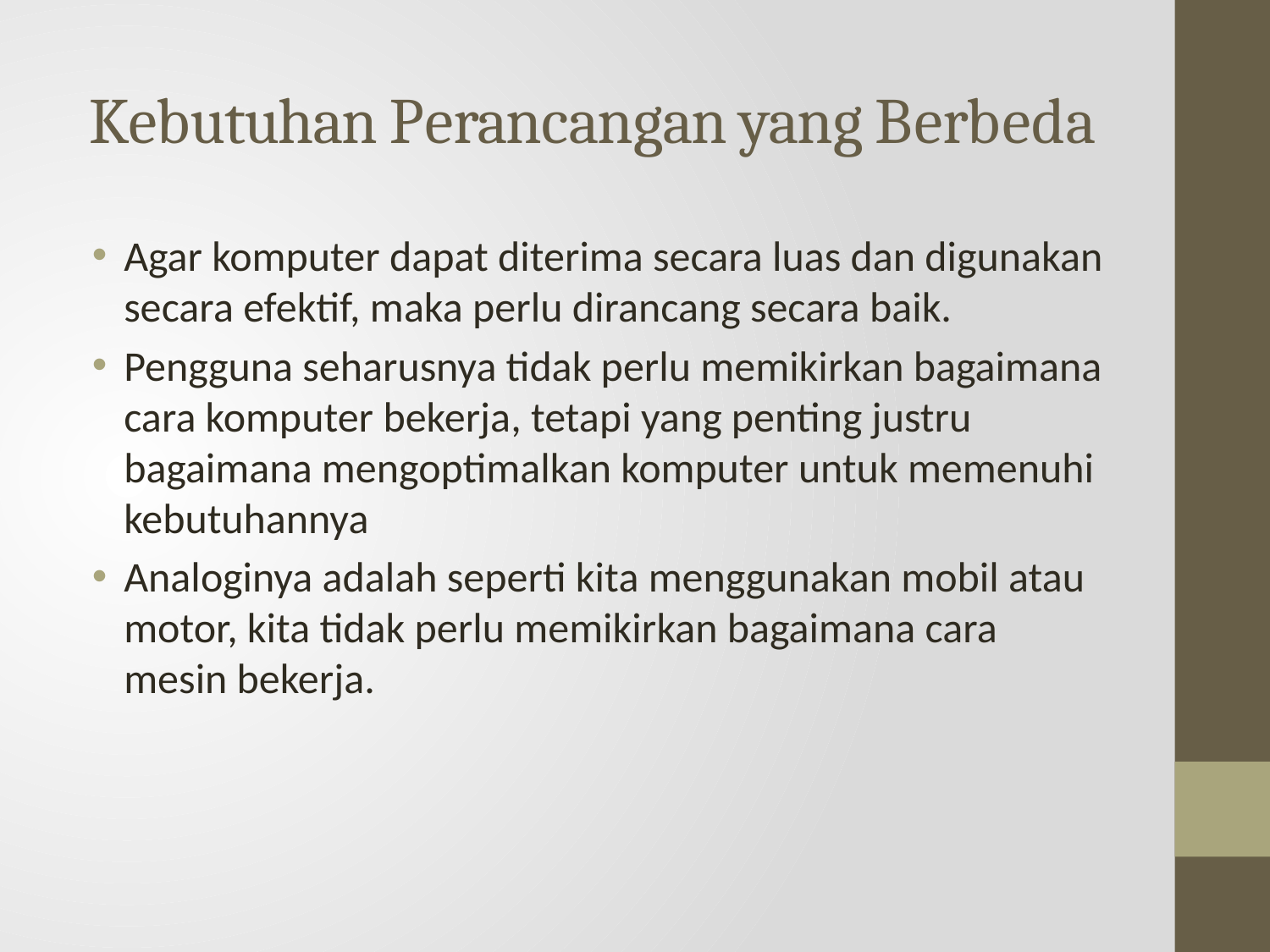

# Kebutuhan Perancangan yang Berbeda
Agar komputer dapat diterima secara luas dan digunakan secara efektif, maka perlu dirancang secara baik.
Pengguna seharusnya tidak perlu memikirkan bagaimana cara komputer bekerja, tetapi yang penting justru bagaimana mengoptimalkan komputer untuk memenuhi kebutuhannya
Analoginya adalah seperti kita menggunakan mobil atau motor, kita tidak perlu memikirkan bagaimana cara mesin bekerja.